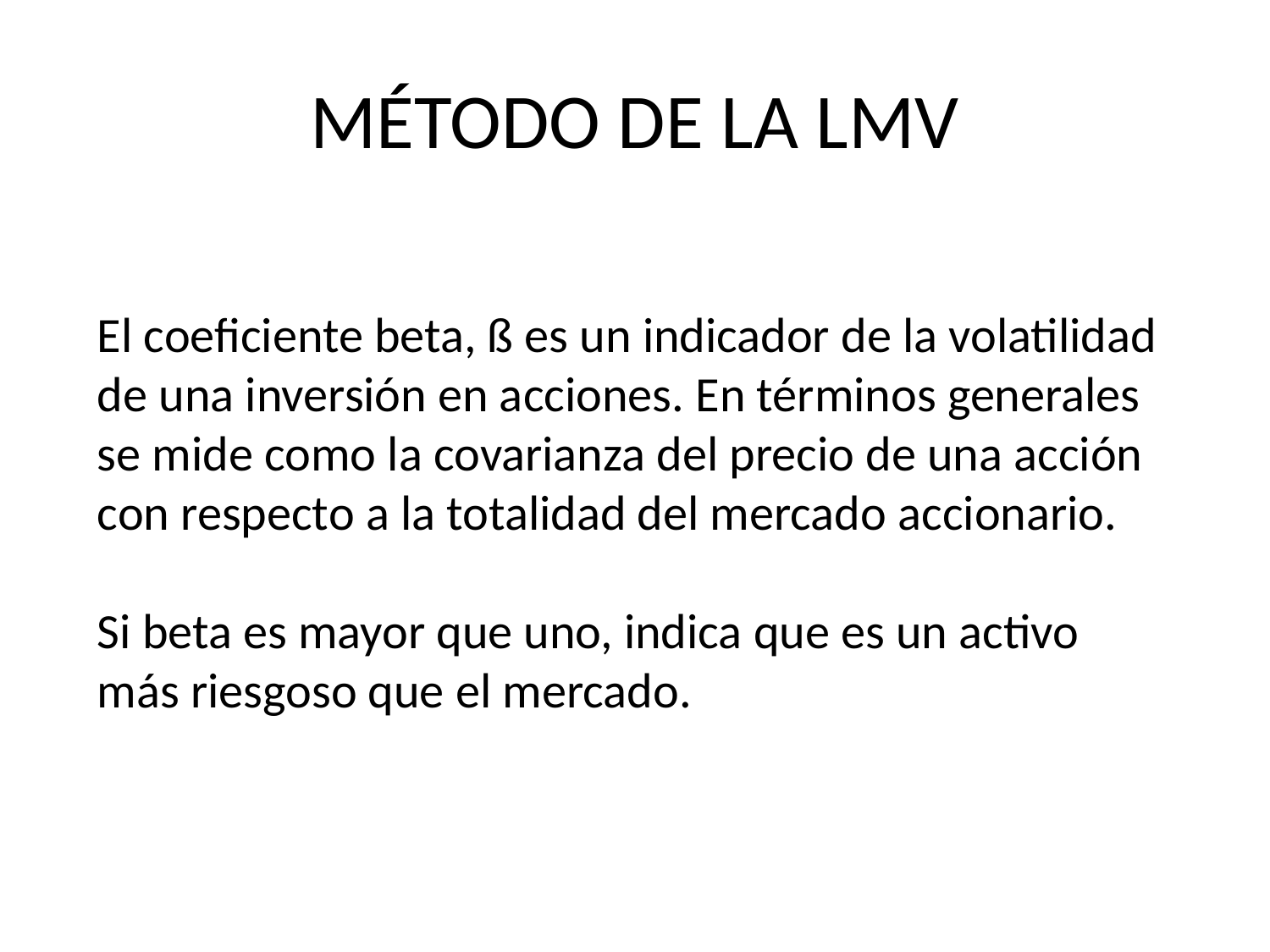

# MÉTODO DE LA LMV
El coeficiente beta, ß es un indicador de la volatilidad de una inversión en acciones. En términos generales se mide como la covarianza del precio de una acción con respecto a la totalidad del mercado accionario.

Si beta es mayor que uno, indica que es un activo más riesgoso que el mercado.